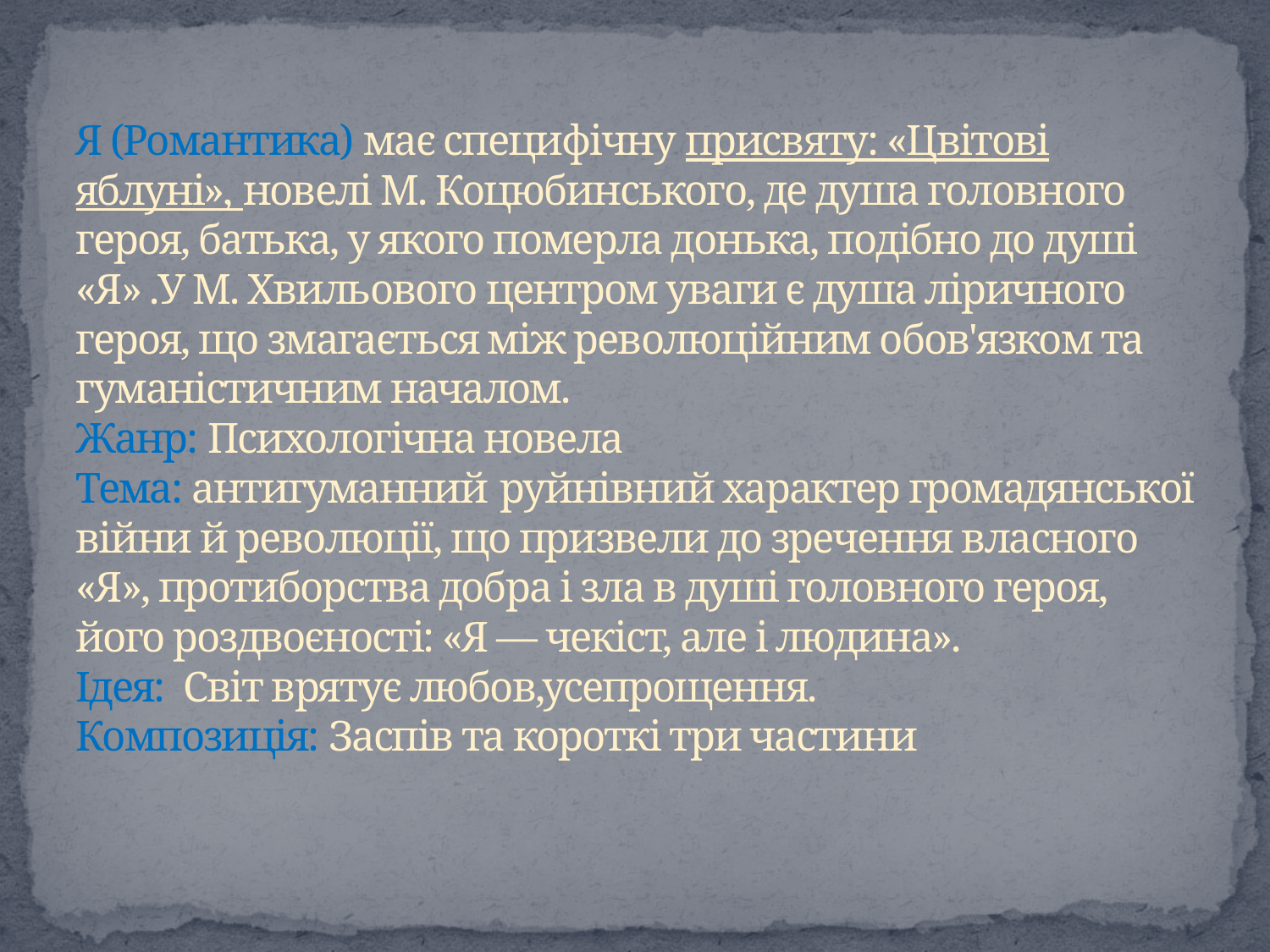

# Я (Романтика) має специфічну присвяту: «Цвітові яблуні», новелі М. Коцюбинського, де душа головного героя, батька, у якого померла донька, подібно до душі «Я» .У М. Хвильового центром уваги є душа ліричного героя, що змагається між революційним обов'язком та гуманістичним началом. Жанр: Психологічна новела Тема: антигуманний руйнівний характер громадянської війни й революції, що призвели до зречення власного «Я», протиборства добра і зла в душі головного героя, його роздвоєності: «Я — чекіст, але і людина». Ідея:  Світ врятує любов,усепрощення. Композиція: Заспів та короткі три частини